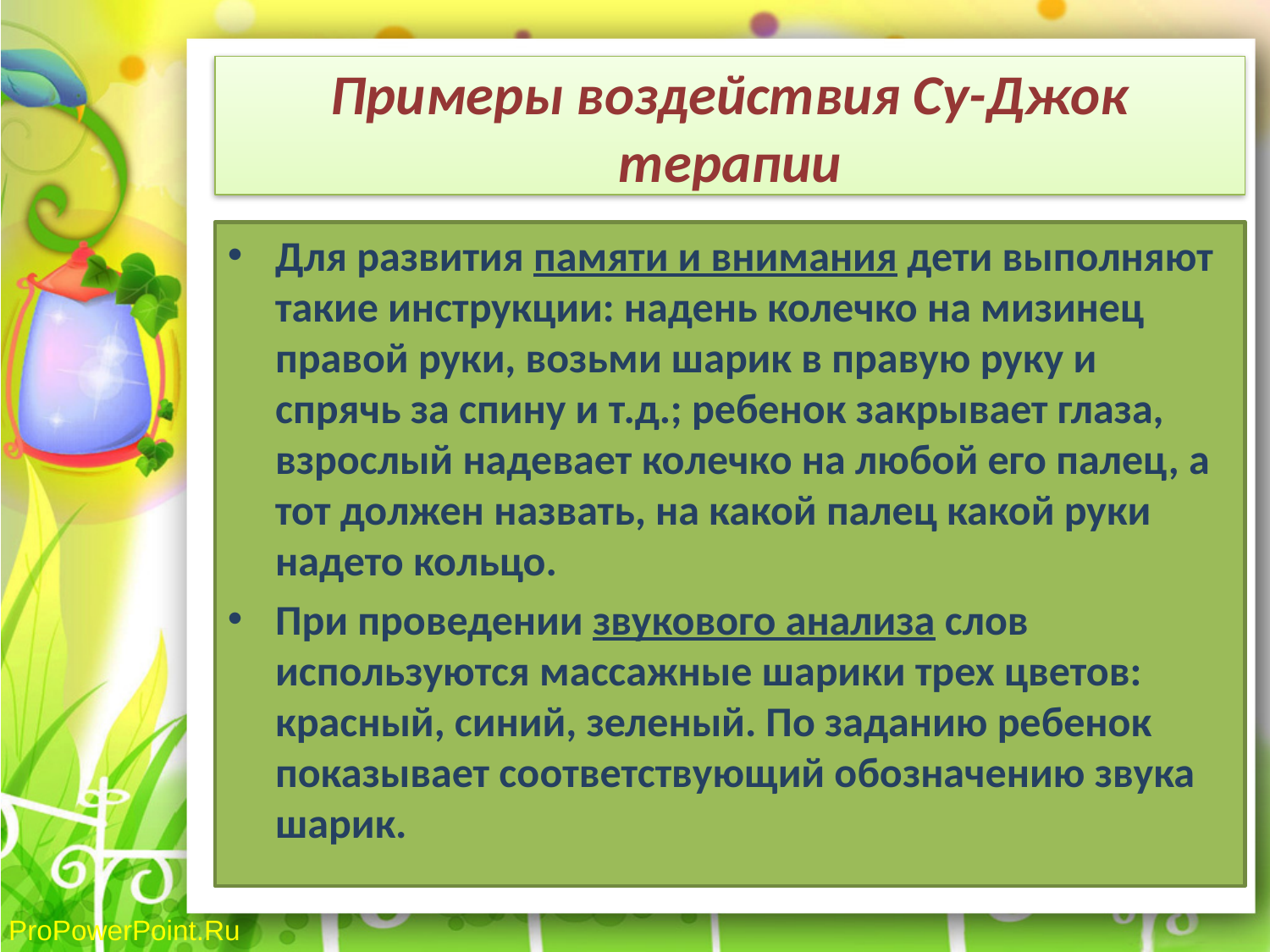

# Примеры воздействия Су-Джок терапии
Для развития памяти и внимания дети выполняют такие инструкции: надень колечко на мизинец правой руки, возьми шарик в правую руку и спрячь за спину и т.д.; ребенок закрывает глаза, взрослый надевает колечко на любой его палец, а тот должен назвать, на какой палец какой руки надето кольцо.
При проведении звукового анализа слов используются массажные шарики трех цветов: красный, синий, зеленый. По заданию ребенок показывает соответствующий обозначению звука шарик.